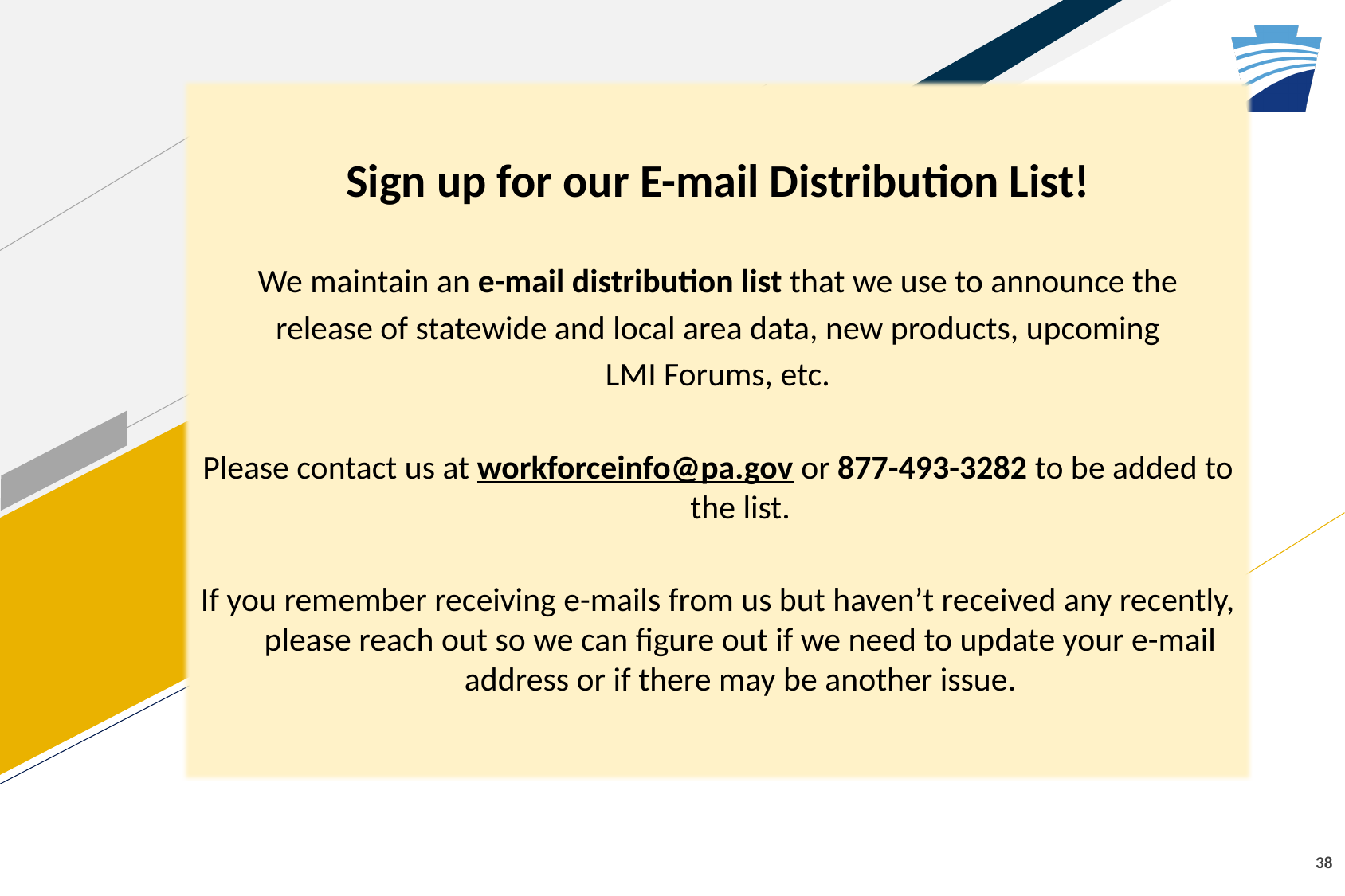

Sign up for our E-mail Distribution List!

We maintain an e-mail distribution list that we use to announce the
release of statewide and local area data, new products, upcoming
LMI Forums, etc.

Please contact us at workforceinfo@pa.gov or 877-493-3282 to be added to the list.

If you remember receiving e-mails from us but haven’t received any recently, please reach out so we can figure out if we need to update your e-mail address or if there may be another issue.

38